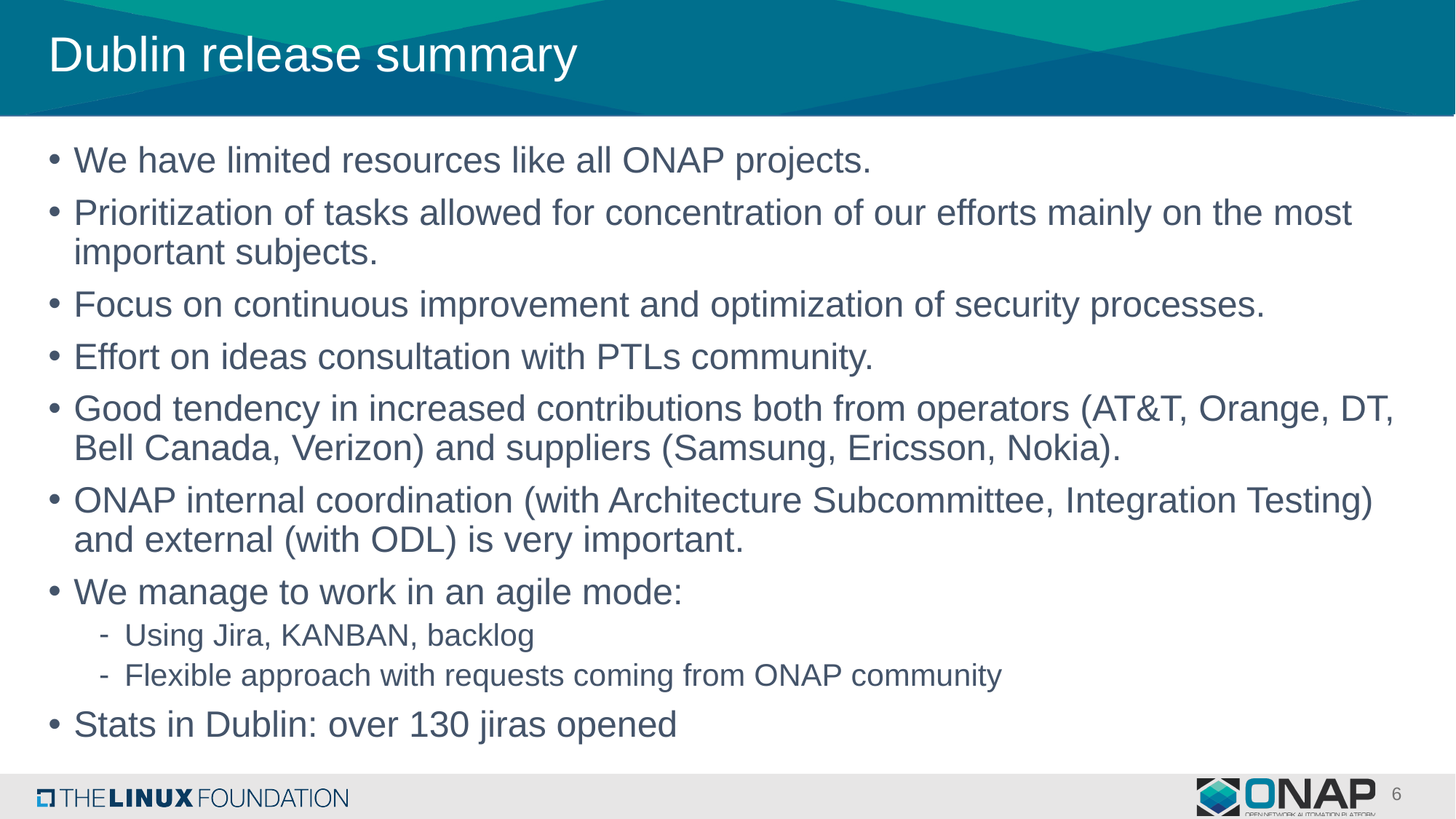

# Dublin release summary
We have limited resources like all ONAP projects.
Prioritization of tasks allowed for concentration of our efforts mainly on the most important subjects.
Focus on continuous improvement and optimization of security processes.
Effort on ideas consultation with PTLs community.
Good tendency in increased contributions both from operators (AT&T, Orange, DT, Bell Canada, Verizon) and suppliers (Samsung, Ericsson, Nokia).
ONAP internal coordination (with Architecture Subcommittee, Integration Testing) and external (with ODL) is very important.
We manage to work in an agile mode:
Using Jira, KANBAN, backlog
Flexible approach with requests coming from ONAP community
Stats in Dublin: over 130 jiras opened
6